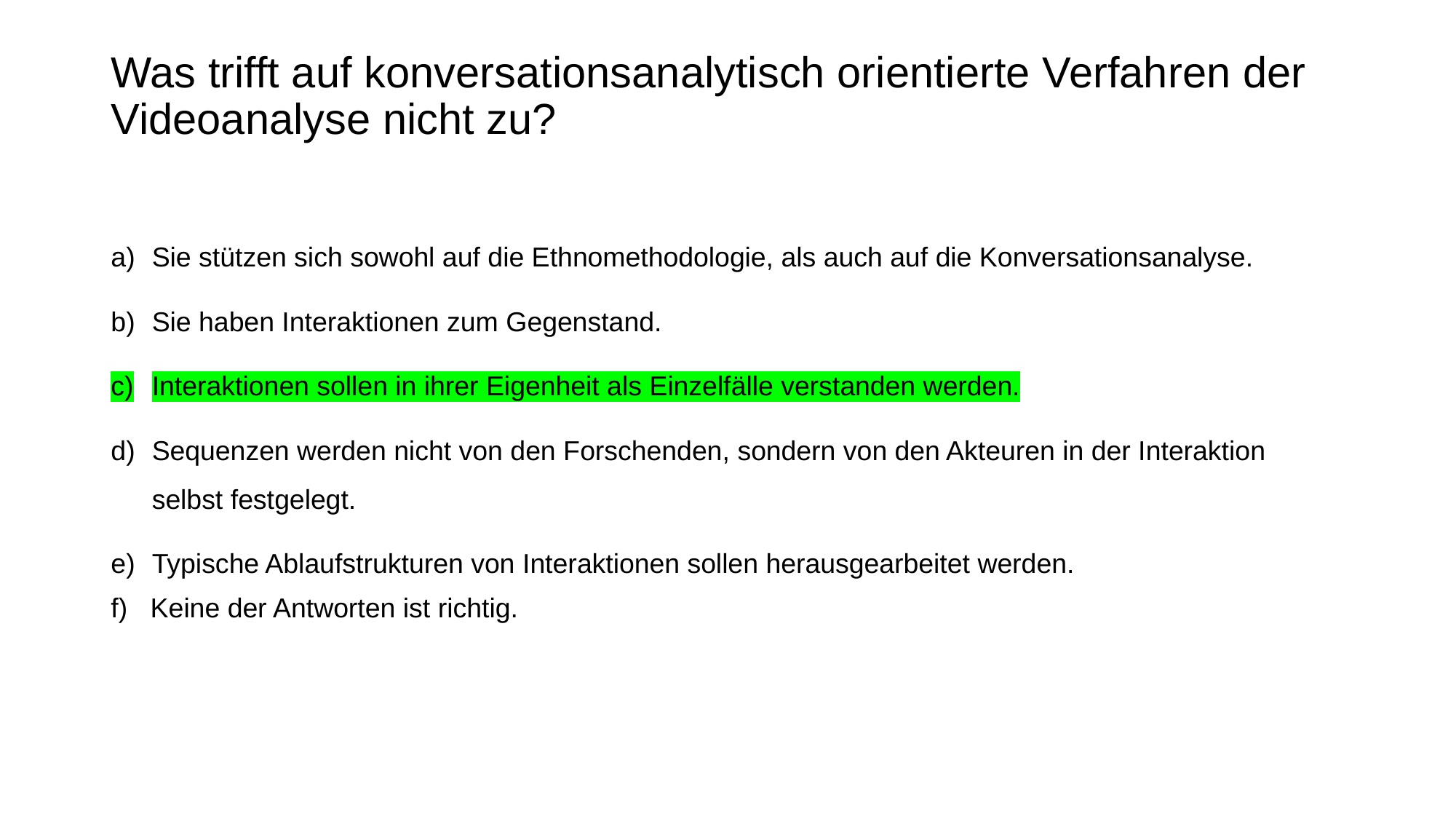

# Was trifft auf konversationsanalytisch orientierte Verfahren der Videoanalyse nicht zu?
Sie stützen sich sowohl auf die Ethnomethodologie, als auch auf die Konversationsanalyse.
Sie haben Interaktionen zum Gegenstand.
Interaktionen sollen in ihrer Eigenheit als Einzelfälle verstanden werden.
Sequenzen werden nicht von den Forschenden, sondern von den Akteuren in der Interaktion selbst festgelegt.
Typische Ablaufstrukturen von Interaktionen sollen herausgearbeitet werden.
f)   Keine der Antworten ist richtig.